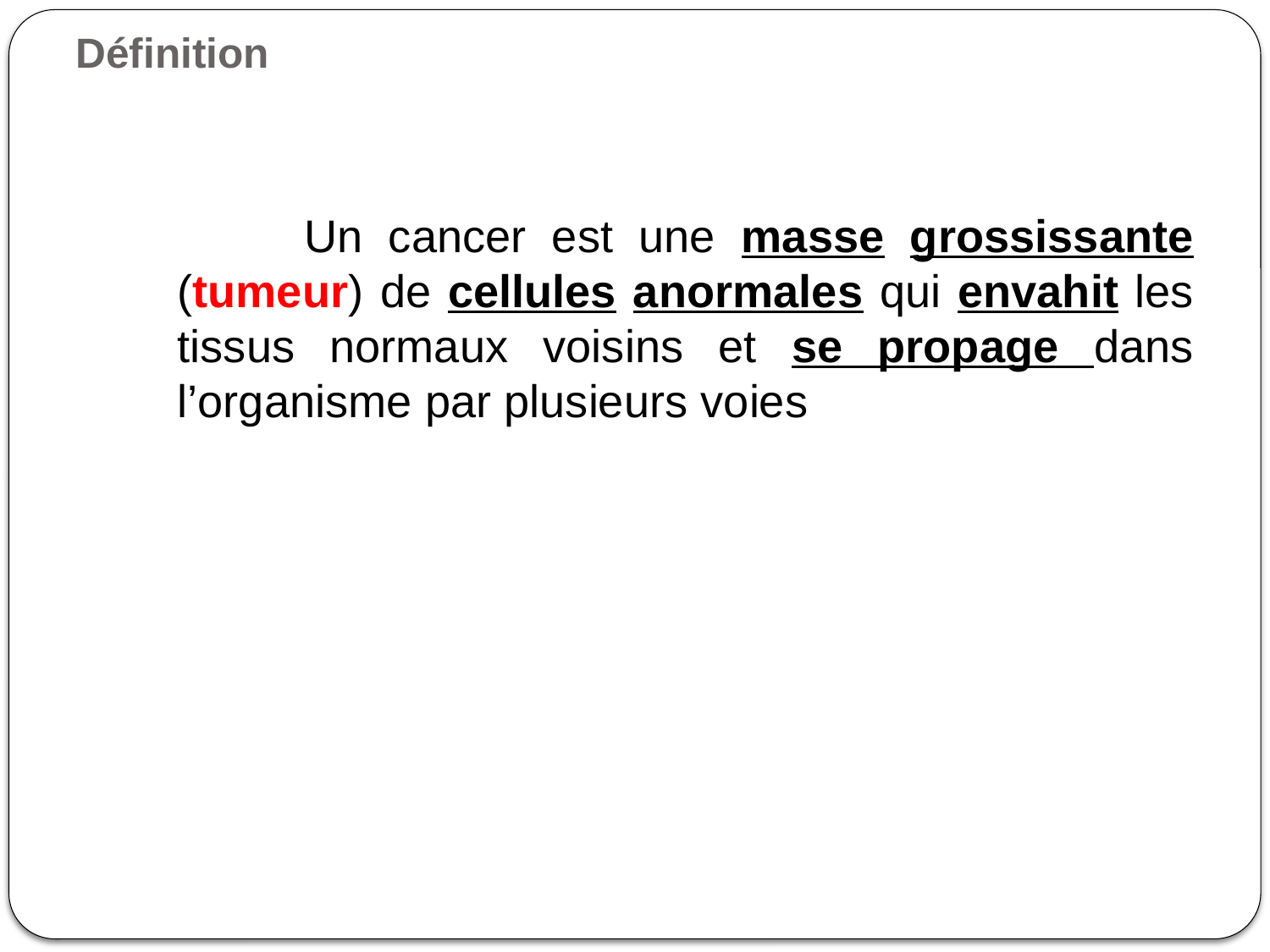

# Définition
		Un cancer est une masse grossissante (tumeur) de cellules anormales qui envahit les tissus normaux voisins et se propage dans l’organisme par plusieurs voies